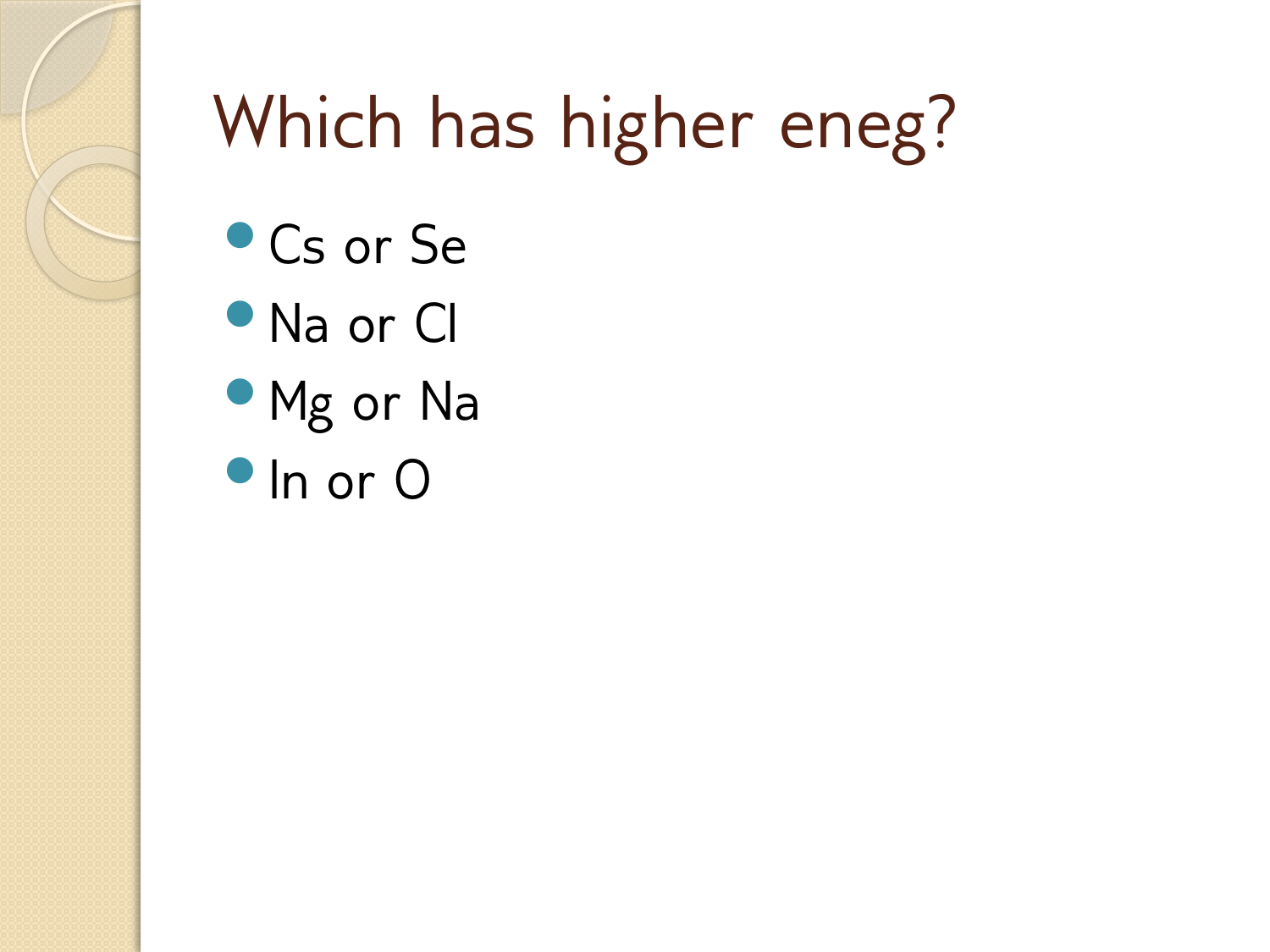

# Which has higher eneg?
Cs or Se
Na or Cl
Mg or Na
In or O